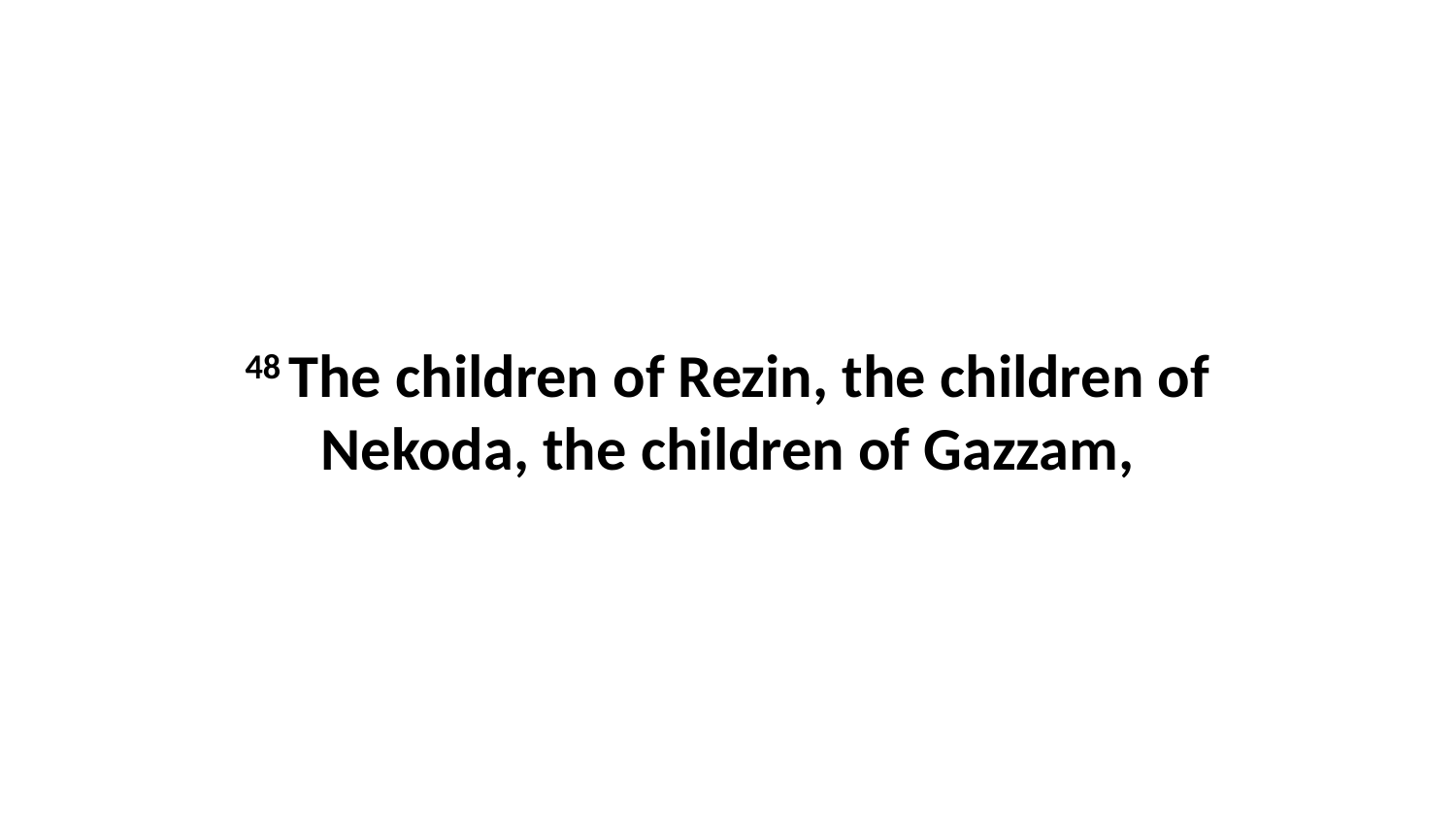

48 The children of Rezin, the children of Nekoda, the children of Gazzam,